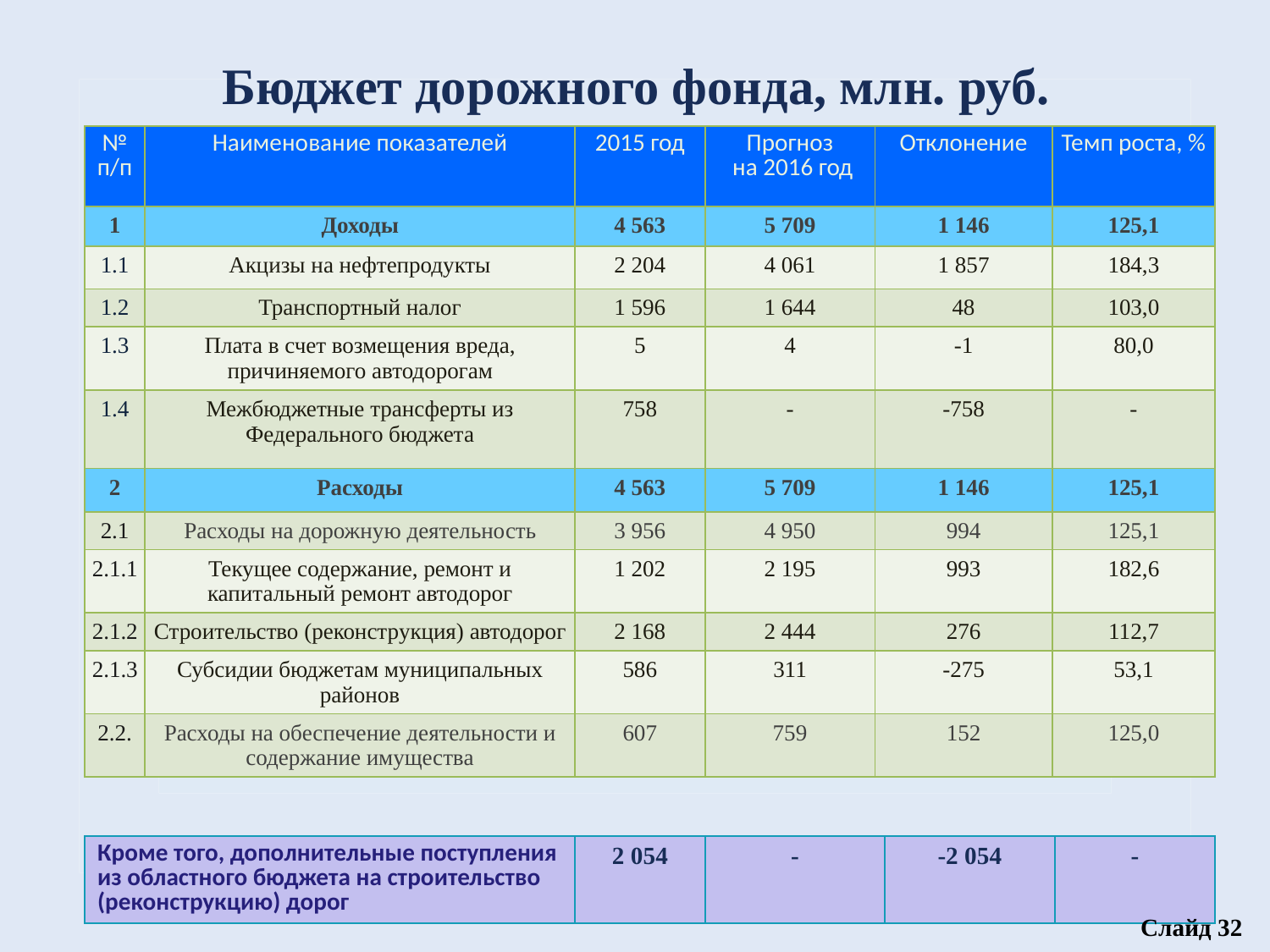

Бюджет дорожного фонда, млн. руб.
| № п/п | Наименование показателей | 2015 год | Прогноз на 2016 год | Отклонение | Темп роста, % |
| --- | --- | --- | --- | --- | --- |
| 1 | Доходы | 4 563 | 5 709 | 1 146 | 125,1 |
| 1.1 | Акцизы на нефтепродукты | 2 204 | 4 061 | 1 857 | 184,3 |
| 1.2 | Транспортный налог | 1 596 | 1 644 | 48 | 103,0 |
| 1.3 | Плата в счет возмещения вреда, причиняемого автодорогам | 5 | 4 | -1 | 80,0 |
| 1.4 | Межбюджетные трансферты из Федерального бюджета | 758 | - | -758 | - |
| 2 | Расходы | 4 563 | 5 709 | 1 146 | 125,1 |
| 2.1 | Расходы на дорожную деятельность | 3 956 | 4 950 | 994 | 125,1 |
| 2.1.1 | Текущее содержание, ремонт и капитальный ремонт автодорог | 1 202 | 2 195 | 993 | 182,6 |
| 2.1.2 | Строительство (реконструкция) автодорог | 2 168 | 2 444 | 276 | 112,7 |
| 2.1.3 | Субсидии бюджетам муниципальных районов | 586 | 311 | -275 | 53,1 |
| 2.2. | Расходы на обеспечение деятельности и содержание имущества | 607 | 759 | 152 | 125,0 |
| Кроме того, дополнительные поступления из областного бюджета на строительство (реконструкцию) дорог | 2 054 | - | -2 054 | - |
| --- | --- | --- | --- | --- |
Слайд 32